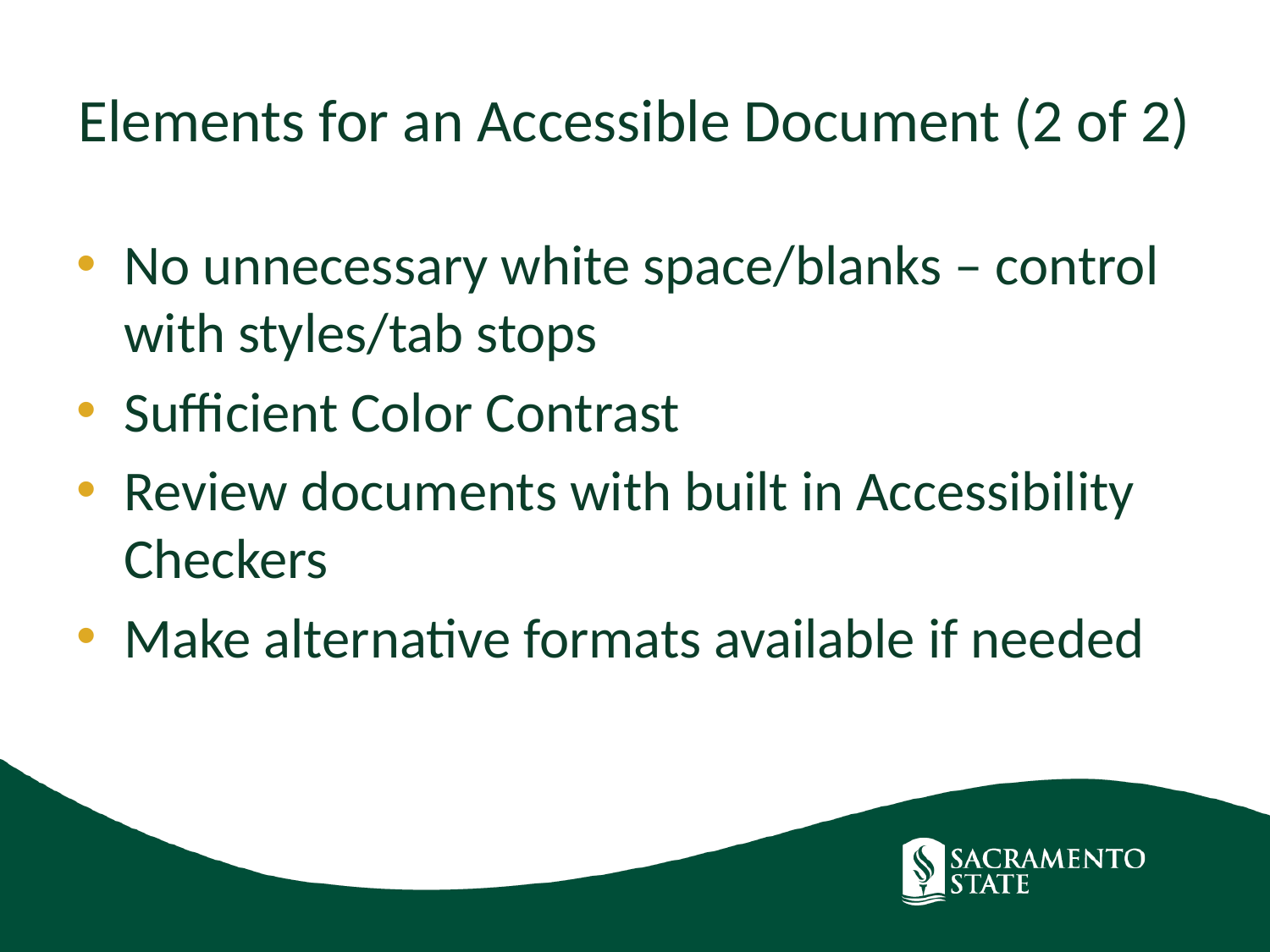

# Elements for an Accessible Document (2 of 2)
No unnecessary white space/blanks – control with styles/tab stops
Sufficient Color Contrast
Review documents with built in Accessibility Checkers
Make alternative formats available if needed